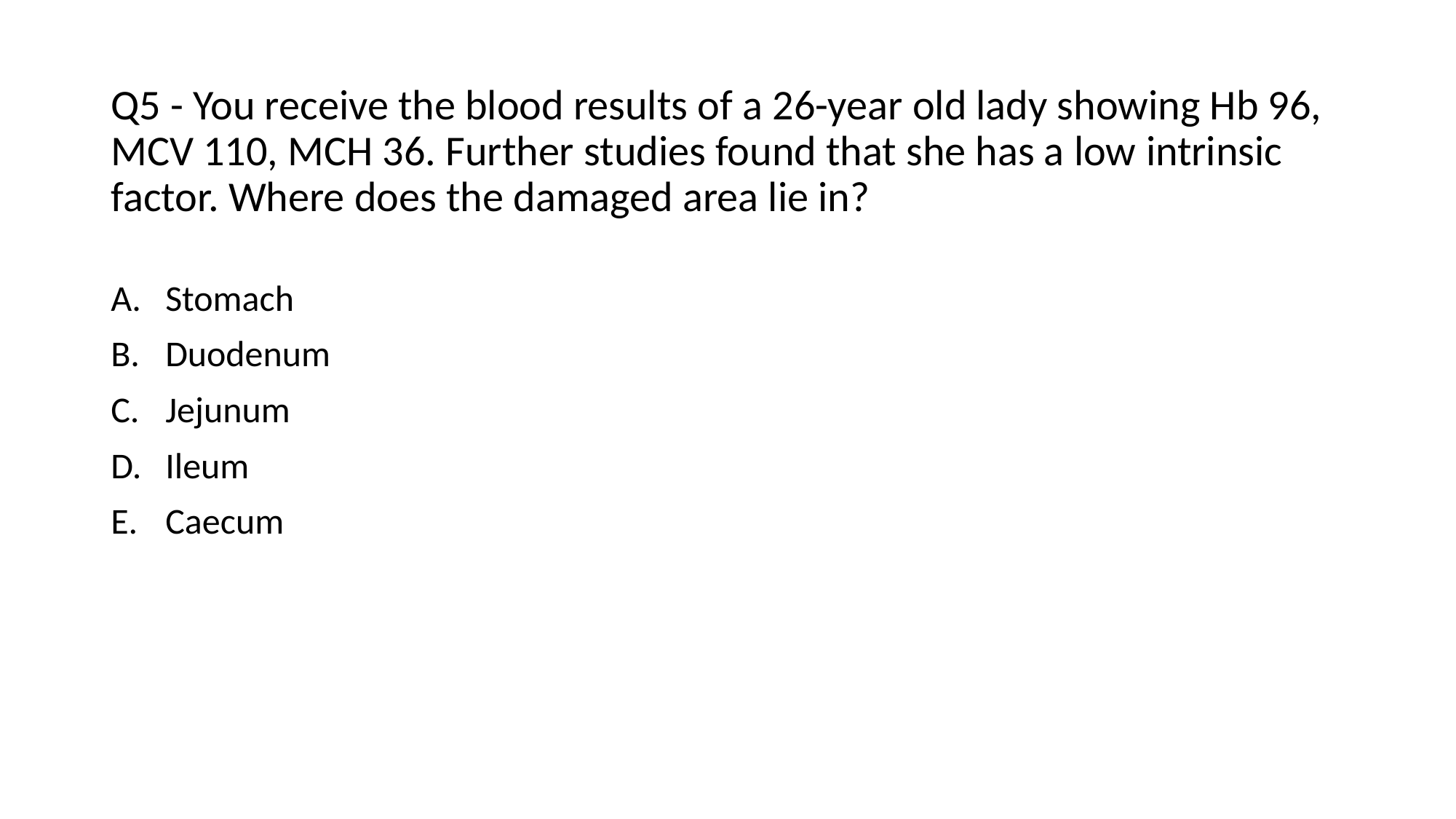

# Q5 - You receive the blood results of a 26-year old lady showing Hb 96, MCV 110, MCH 36. Further studies found that she has a low intrinsic factor. Where does the damaged area lie in?
Stomach
Duodenum
Jejunum
Ileum
Caecum